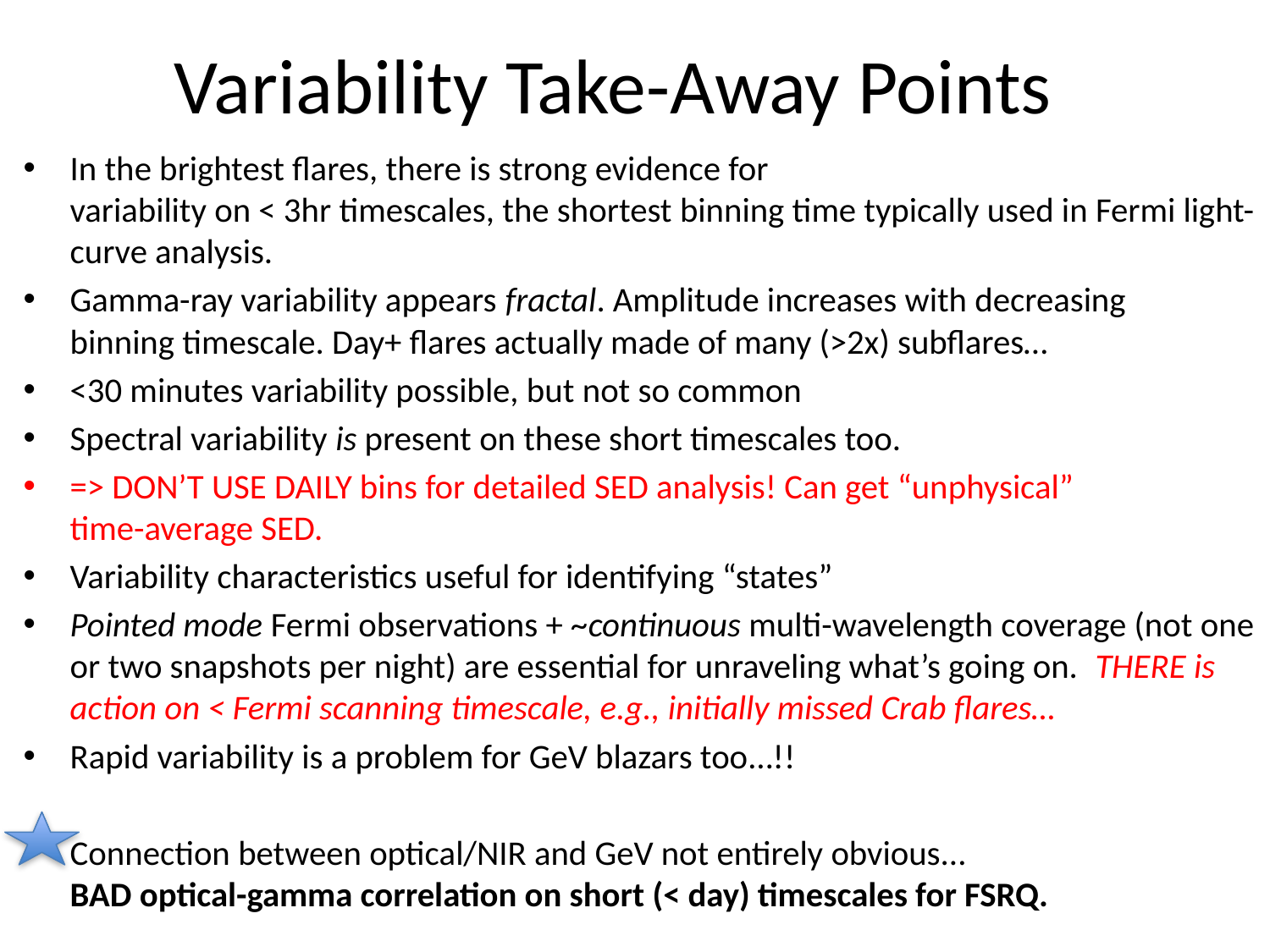

# Variability Take-Away Points
In the brightest flares, there is strong evidence for
variability on < 3hr timescales, the shortest binning time typically used in Fermi light-curve analysis.
Gamma-ray variability appears fractal. Amplitude increases with decreasing
binning timescale. Day+ flares actually made of many (>2x) subflares…
<30 minutes variability possible, but not so common
Spectral variability is present on these short timescales too.
=> DON’T USE DAILY bins for detailed SED analysis! Can get “unphysical”
time-average SED.
Variability characteristics useful for identifying “states”
Pointed mode Fermi observations + ~continuous multi-wavelength coverage (not one or two snapshots per night) are essential for unraveling what’s going on.  THERE is action on < Fermi scanning timescale, e.g., initially missed Crab flares…
Rapid variability is a problem for GeV blazars too…!!

Connection between optical/NIR and GeV not entirely obvious...
BAD optical-gamma correlation on short (< day) timescales for FSRQ.